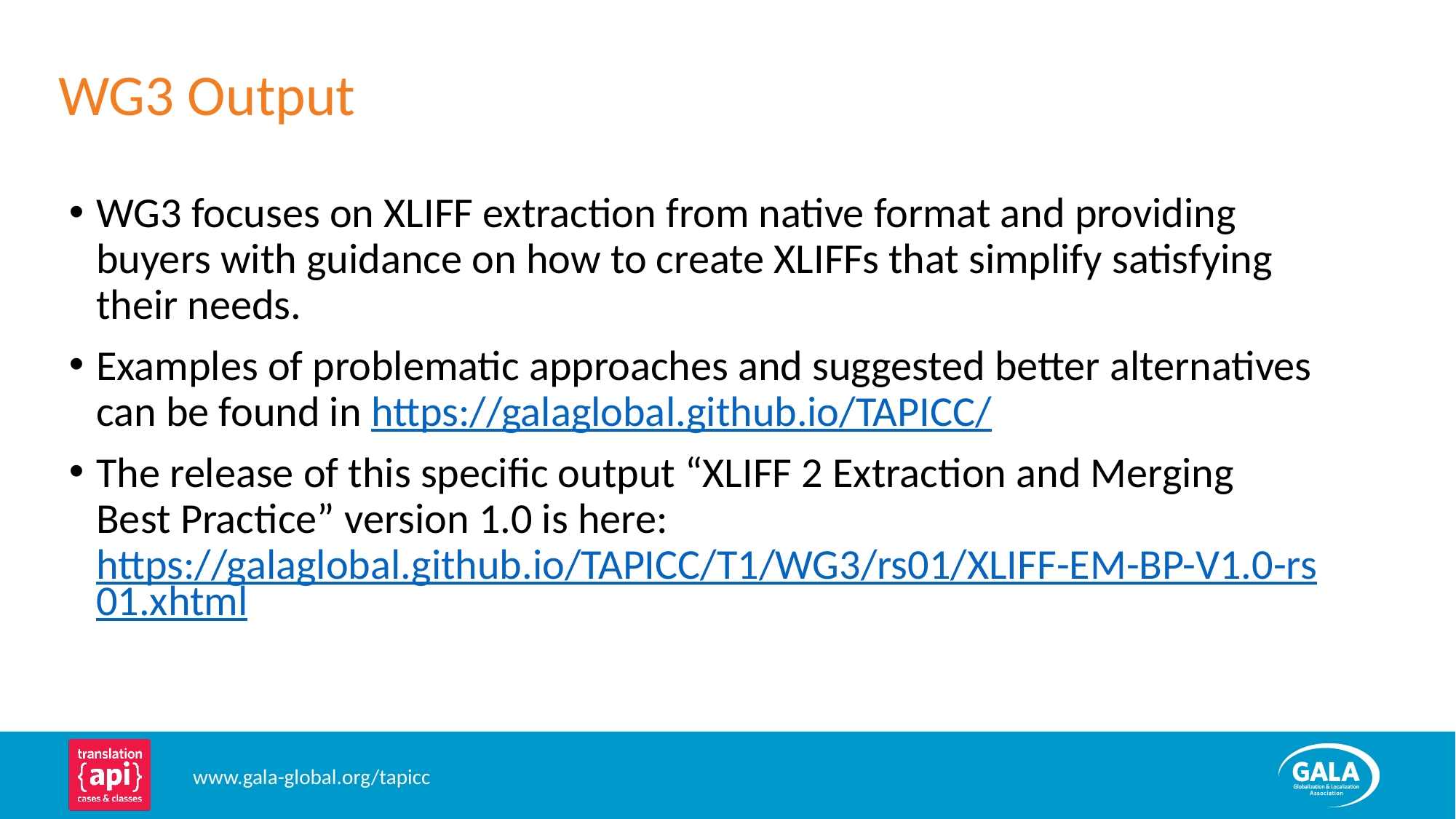

WG3 Output
WG3 focuses on XLIFF extraction from native format and providing buyers with guidance on how to create XLIFFs that simplify satisfying their needs.
Examples of problematic approaches and suggested better alternatives can be found in https://galaglobal.github.io/TAPICC/
The release of this specific output “XLIFF 2 Extraction and Merging Best Practice” version 1.0 is here:
https://galaglobal.github.io/TAPICC/T1/WG3/rs01/XLIFF-EM-BP-V1.0-rs01.xhtml